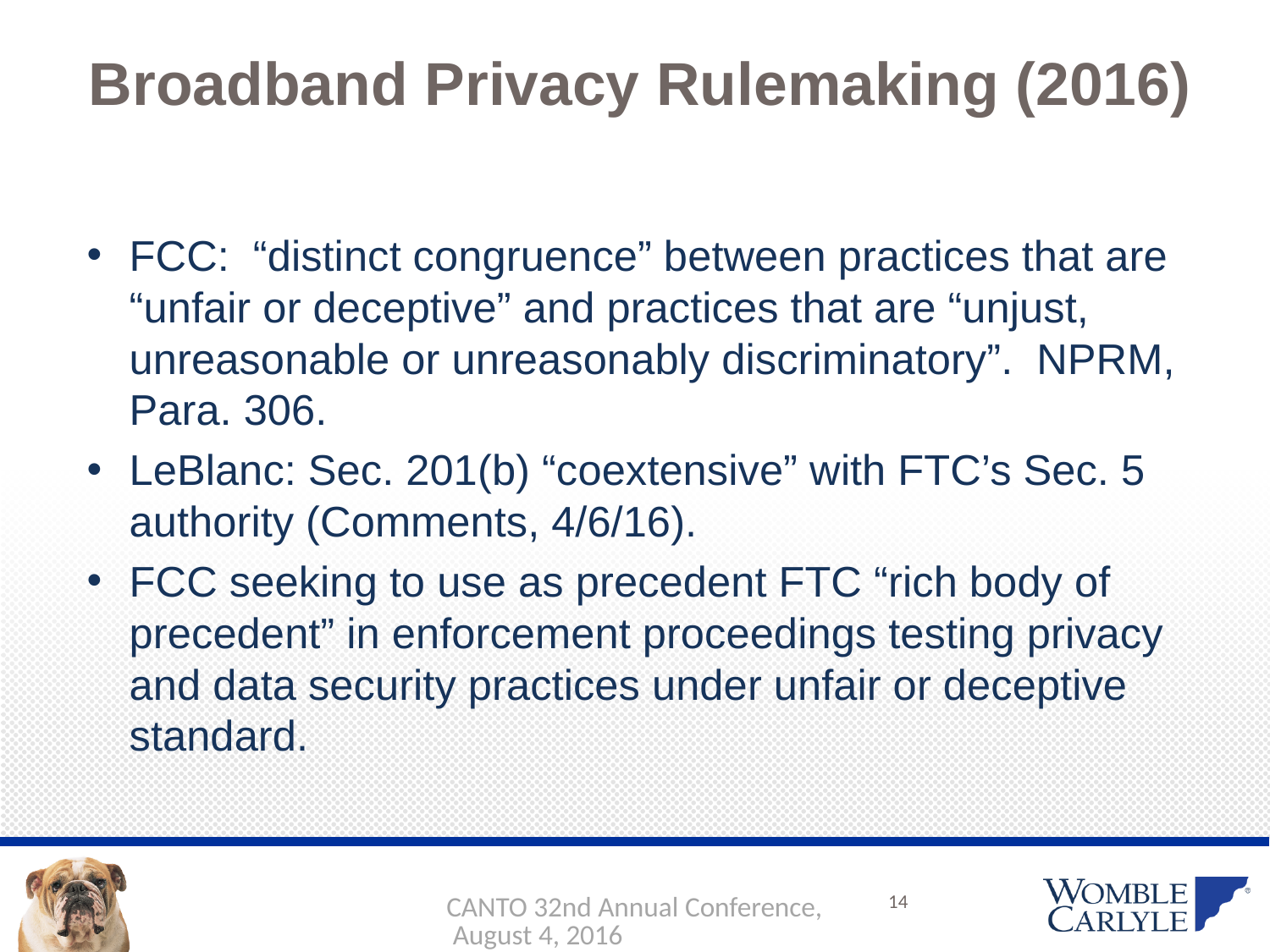

# Broadband Privacy Rulemaking (2016)
FCC:  “distinct congruence” between practices that are “unfair or deceptive” and practices that are “unjust, unreasonable or unreasonably discriminatory”.  NPRM, Para. 306.
LeBlanc: Sec. 201(b) “coextensive” with FTC’s Sec. 5 authority (Comments, 4/6/16).
FCC seeking to use as precedent FTC “rich body of precedent” in enforcement proceedings testing privacy and data security practices under unfair or deceptive standard.
CANTO 32nd Annual Conference, August 4, 2016
14